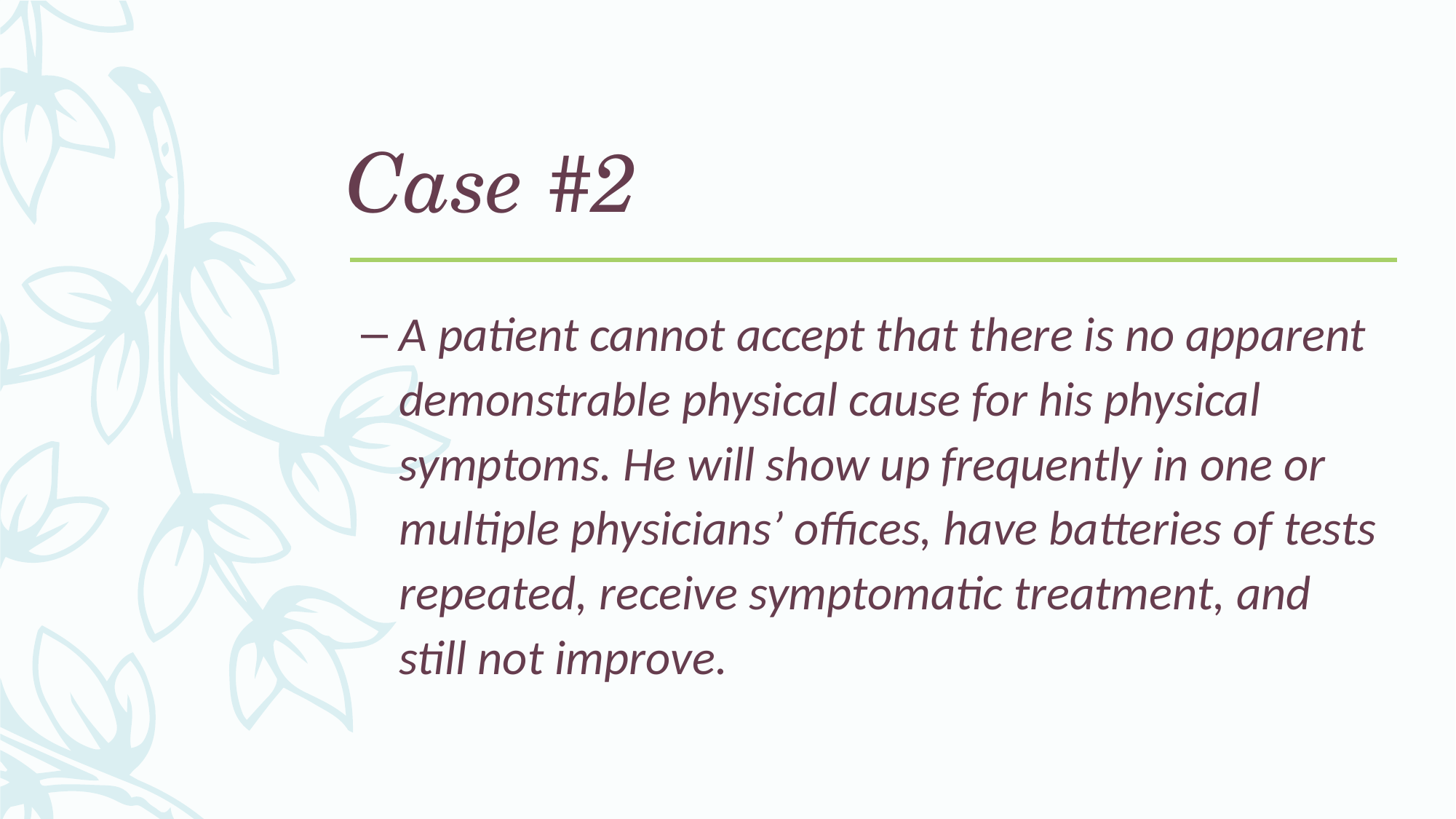

# Case #2
A patient cannot accept that there is no apparent demonstrable physical cause for his physical symptoms. He will show up frequently in one or multiple physicians’ offices, have batteries of tests repeated, receive symptomatic treatment, and still not improve.